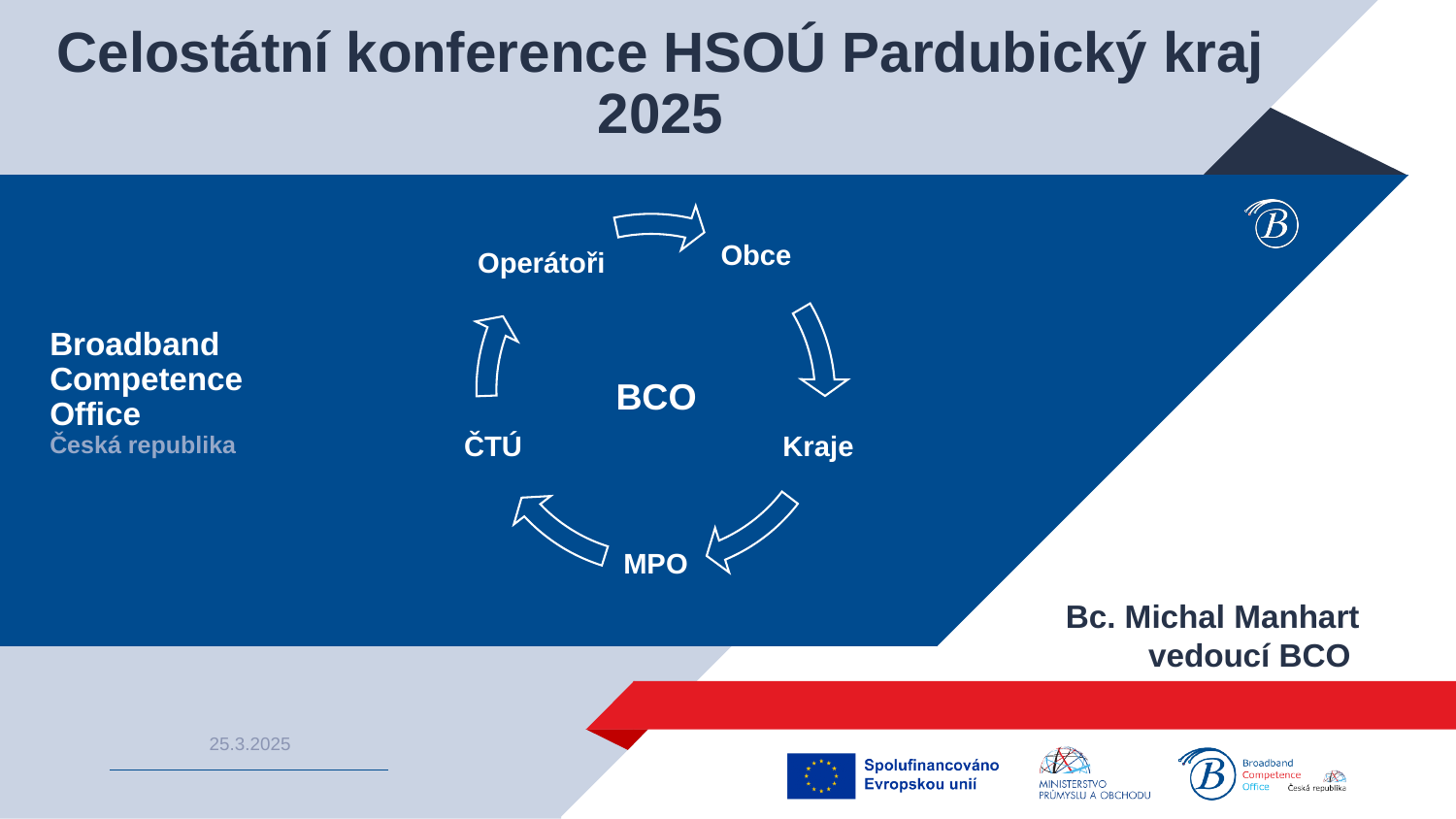

Celostátní konference HSOÚ Pardubický kraj 2025
# Broadband Competence Office Česká republika
Obce
Kraje
MPO
ČTÚ
Operátoři
BCO
Bc. Michal Manhart
       vedoucí BCO

1
25.3.2025